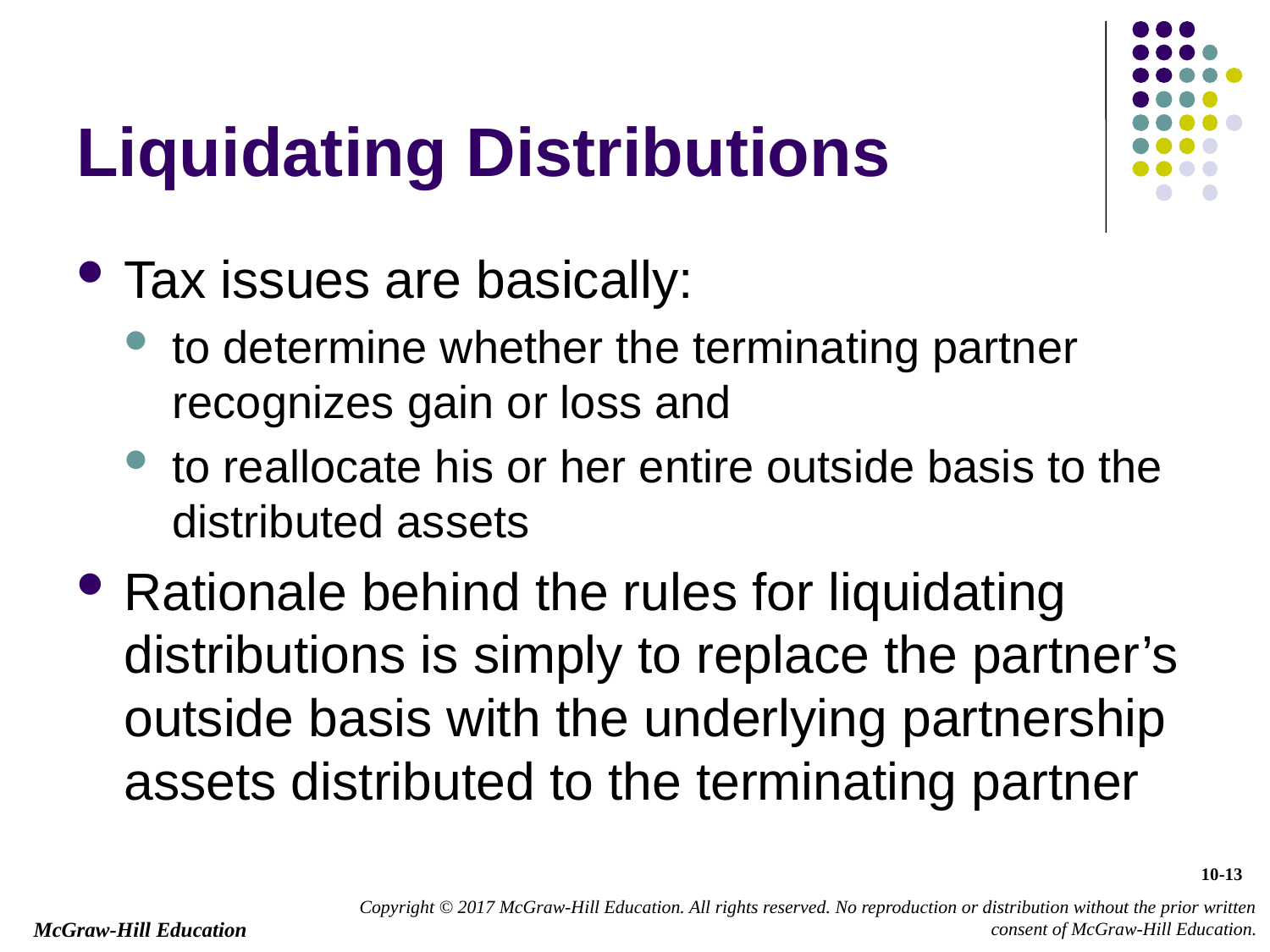

# Liquidating Distributions
Tax issues are basically:
to determine whether the terminating partner recognizes gain or loss and
to reallocate his or her entire outside basis to the distributed assets
Rationale behind the rules for liquidating distributions is simply to replace the partner’s outside basis with the underlying partnership assets distributed to the terminating partner